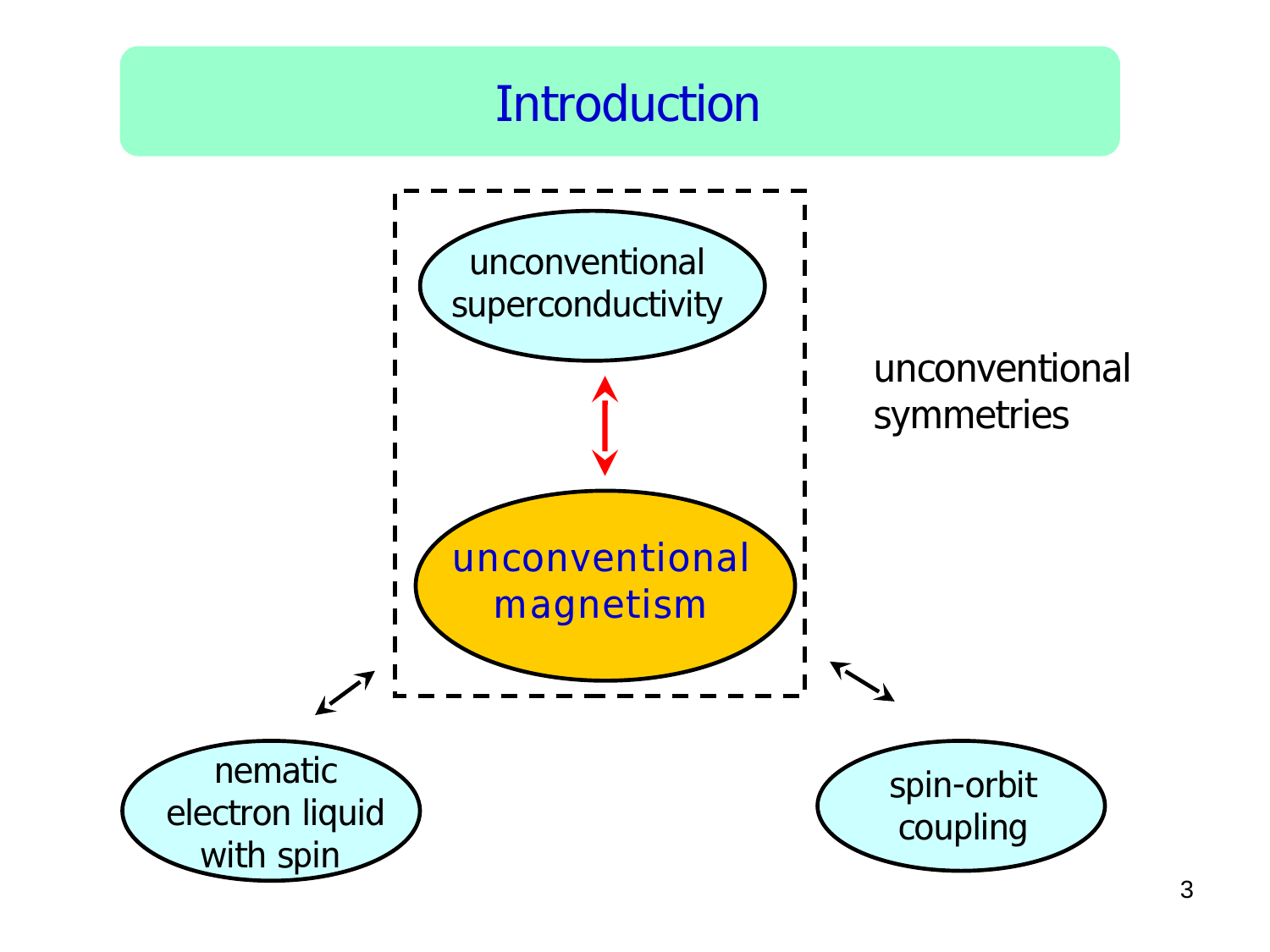

Introduction

unconventional superconductivity
unconventional symmetries

unconventional magnetism

spin-orbit coupling

nematic electron liquid with spin
3